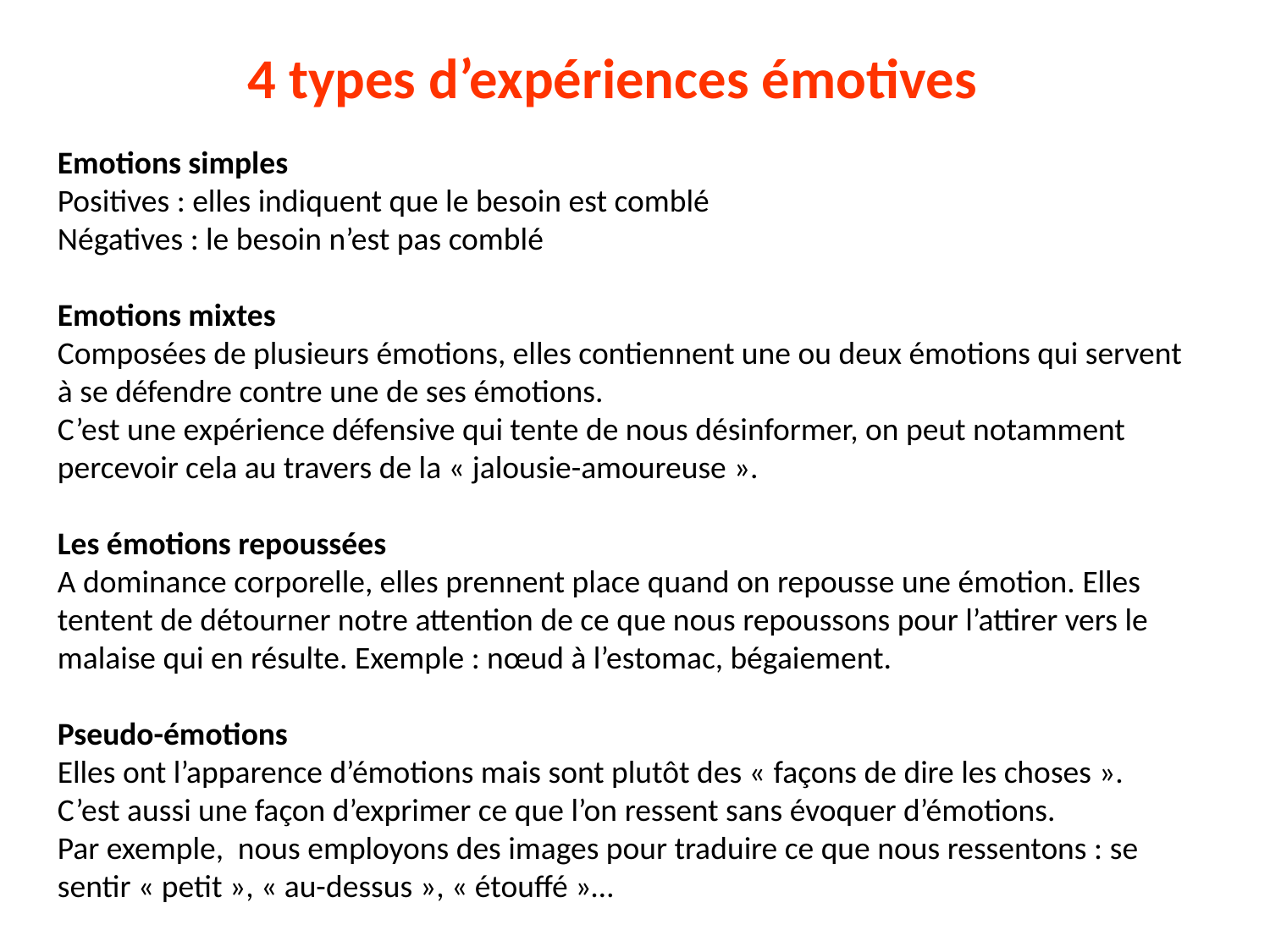

4 types d’expériences émotives

Emotions simples
Positives : elles indiquent que le besoin est comblé
Négatives : le besoin n’est pas comblé

Emotions mixtes
Composées de plusieurs émotions, elles contiennent une ou deux émotions qui servent à se défendre contre une de ses émotions.
C’est une expérience défensive qui tente de nous désinformer, on peut notamment percevoir cela au travers de la « jalousie-amoureuse ».

Les émotions repoussées
A dominance corporelle, elles prennent place quand on repousse une émotion. Elles tentent de détourner notre attention de ce que nous repoussons pour l’attirer vers le malaise qui en résulte. Exemple : nœud à l’estomac, bégaiement.

Pseudo-émotions
Elles ont l’apparence d’émotions mais sont plutôt des « façons de dire les choses ». C’est aussi une façon d’exprimer ce que l’on ressent sans évoquer d’émotions.
Par exemple,  nous employons des images pour traduire ce que nous ressentons : se sentir « petit », « au-dessus », « étouffé »…